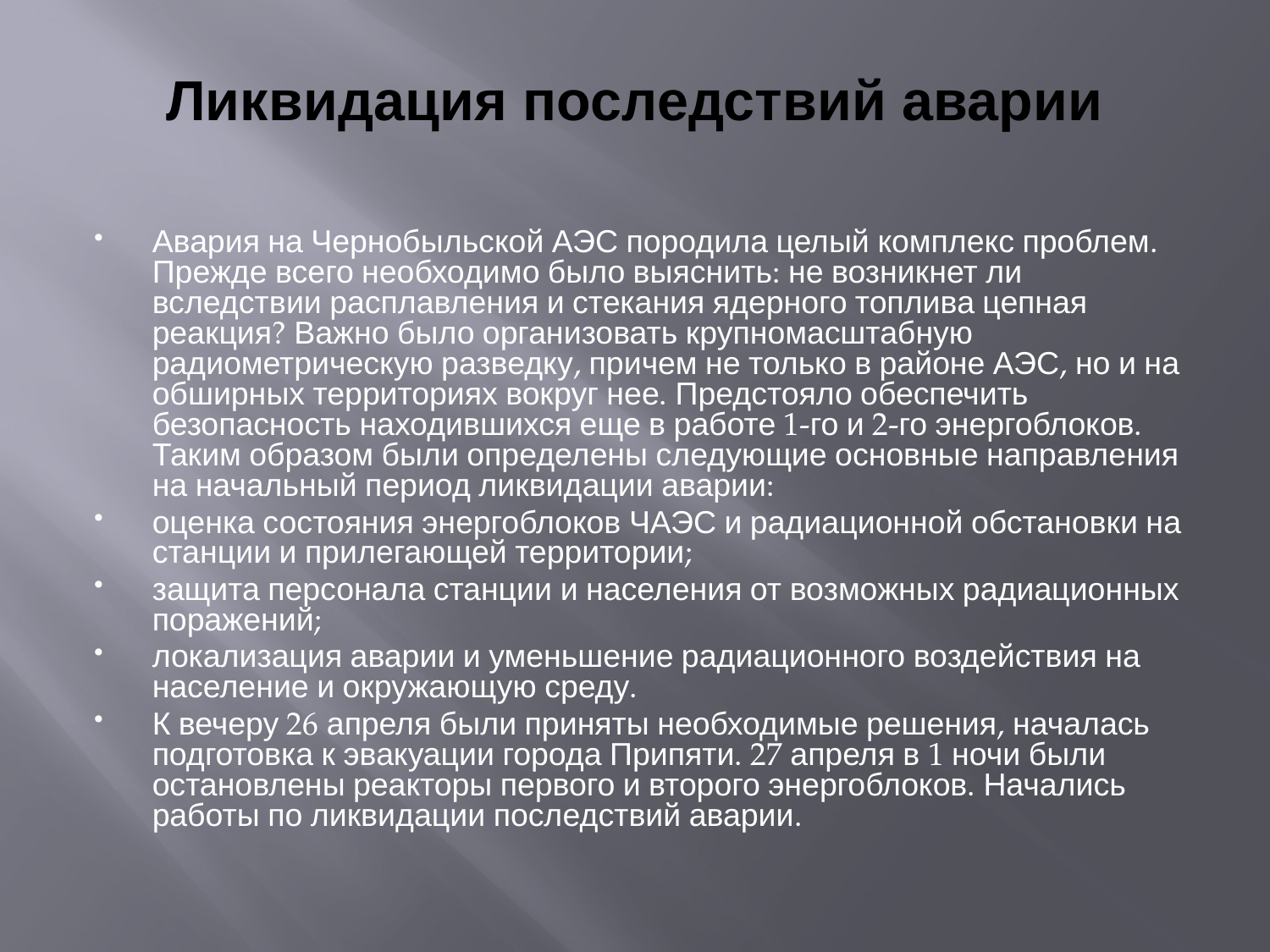

# Ликвидация последствий аварии
Авария на Чернобыльской АЭС породила целый комплекс проблем. Прежде всего необходимо было выяснить: не возникнет ли вследствии расплавления и стекания ядерного топлива цепная реакция? Важно было организовать крупномасштабную радиометрическую разведку, причем не только в районе АЭС, но и на обширных территориях вокруг нее. Предстояло обеспечить безопасность находившихся еще в работе 1-го и 2-го энергоблоков. Таким образом были определены следующие основные направления на начальный период ликвидации аварии:
оценка состояния энергоблоков ЧАЭС и радиационной обстановки на станции и прилегающей территории;
защита персонала станции и населения от возможных радиационных поражений;
локализация аварии и уменьшение радиационного воздействия на население и окружающую среду.
К вечеру 26 апреля были приняты необходимые решения, началась подготовка к эвакуации города Припяти. 27 апреля в 1 ночи были остановлены реакторы первого и второго энергоблоков. Начались работы по ликвидации последствий аварии.